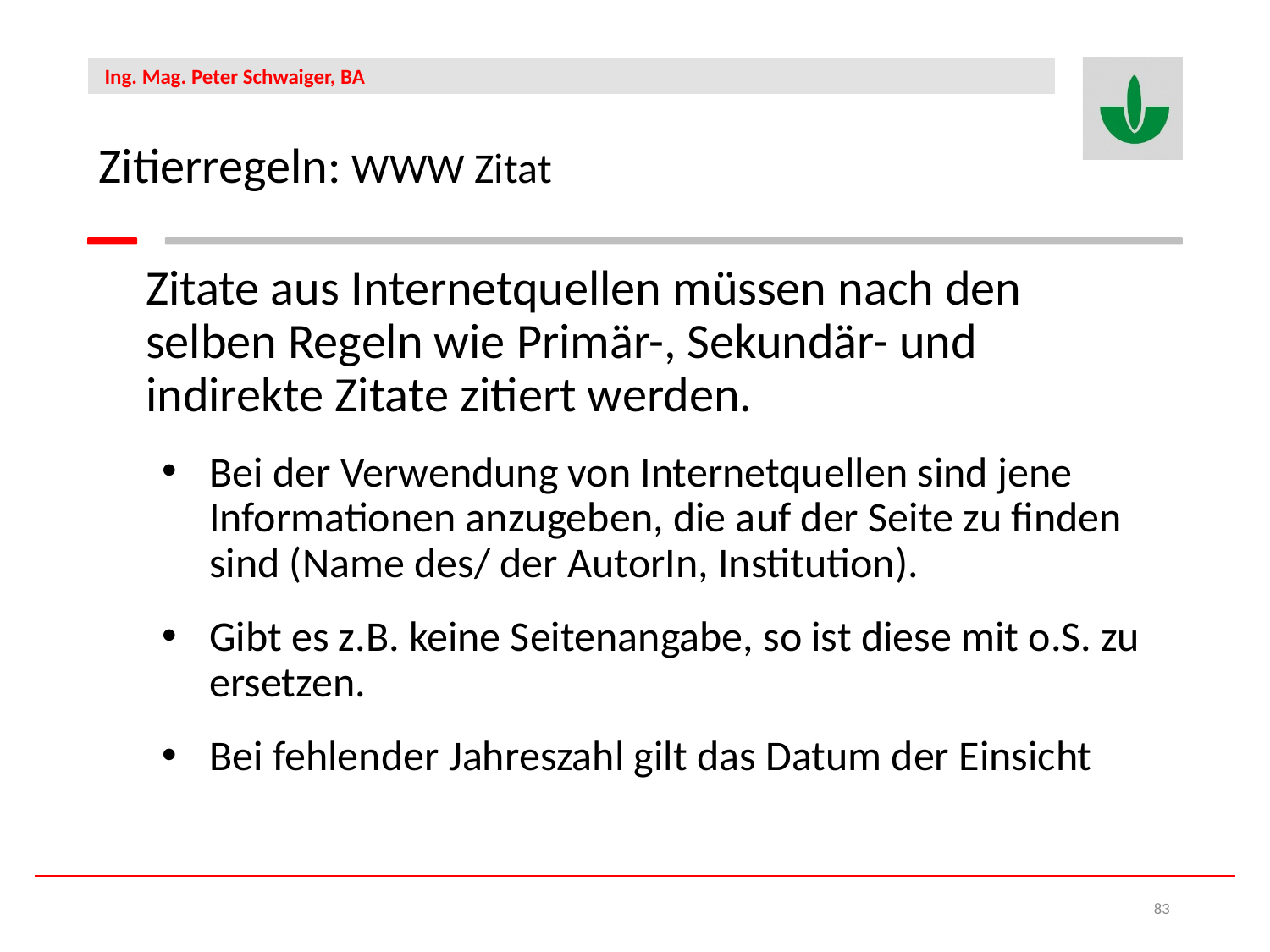

Zitierregeln: WWW Zitat
Zitate aus Internetquellen müssen nach den selben Regeln wie Primär-, Sekundär- und indirekte Zitate zitiert werden.
Bei der Verwendung von Internetquellen sind jene Informationen anzugeben, die auf der Seite zu finden sind (Name des/ der AutorIn, Institution).
Gibt es z.B. keine Seitenangabe, so ist diese mit o.S. zu ersetzen.
Bei fehlender Jahreszahl gilt das Datum der Einsicht

83